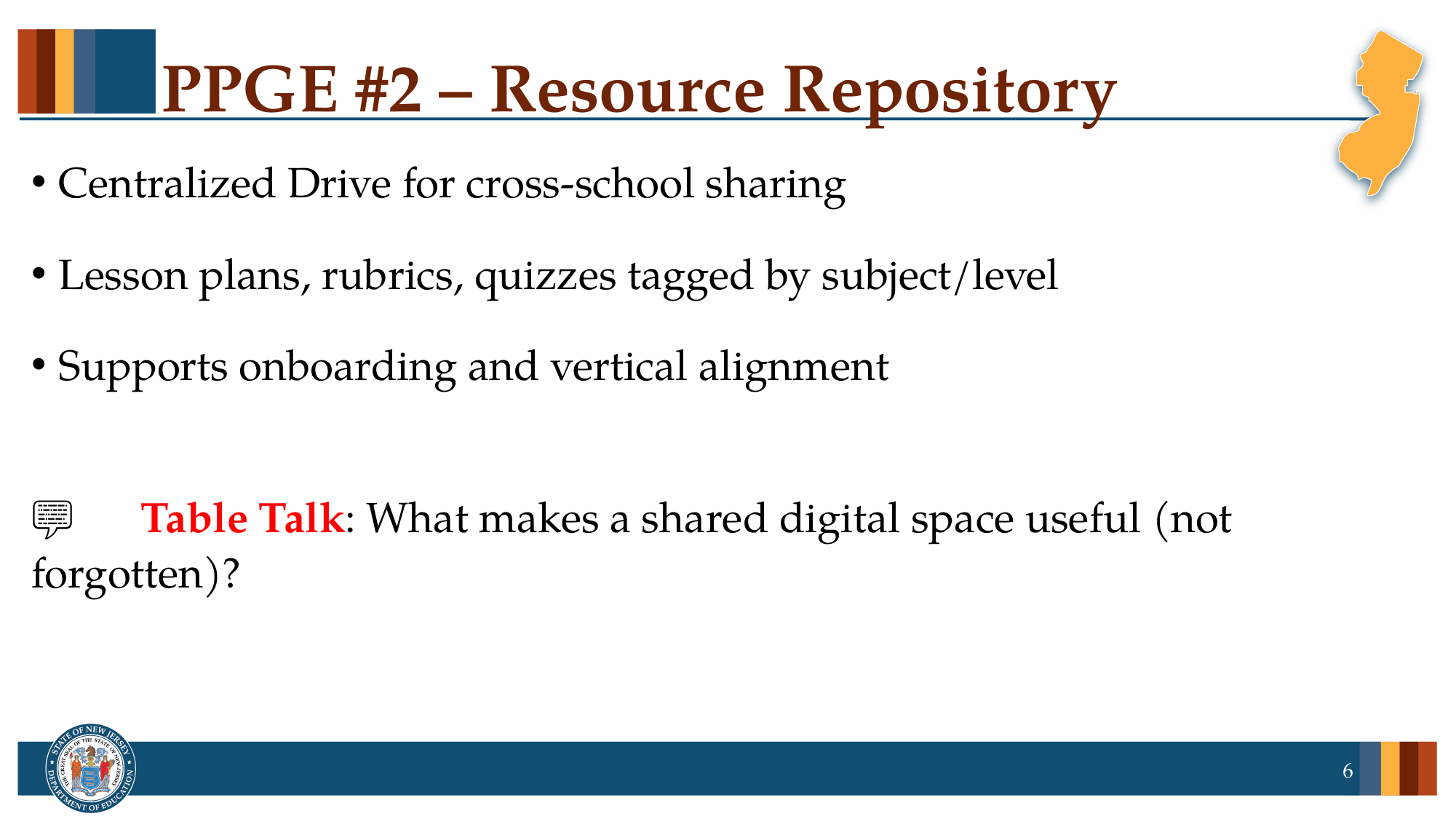

# PPGE #2 – Resource Repository
Centralized Drive for cross-school sharing
Lesson plans, rubrics, quizzes tagged by subject/level
Supports onboarding and vertical alignment
💬 	Table Talk: What makes a shared digital space useful (not 	forgotten)?
6